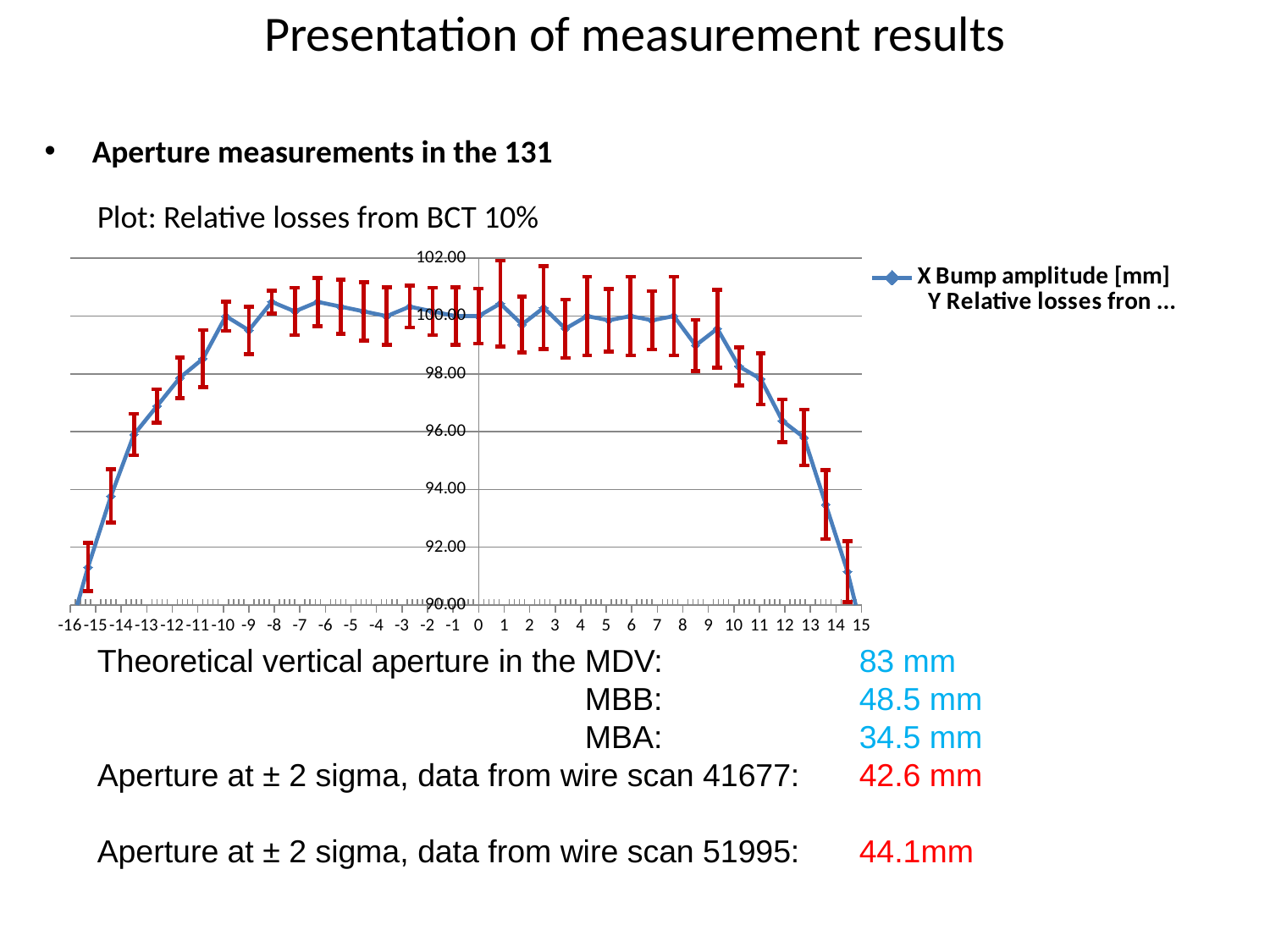

# Presentation of measurement results

Aperture measurements in the 131

Plot: Relative losses from BCT 10%

### Chart

| Category |  |
|---|---|
Theoretical vertical aperture in the MDV:		83 mm
			            MBB:		48.5 mm
			            MBA:		34.5 mm
Aperture at ± 2 sigma, data from wire scan 41677:	42.6 mm

Aperture at ± 2 sigma, data from wire scan 51995:	44.1mm